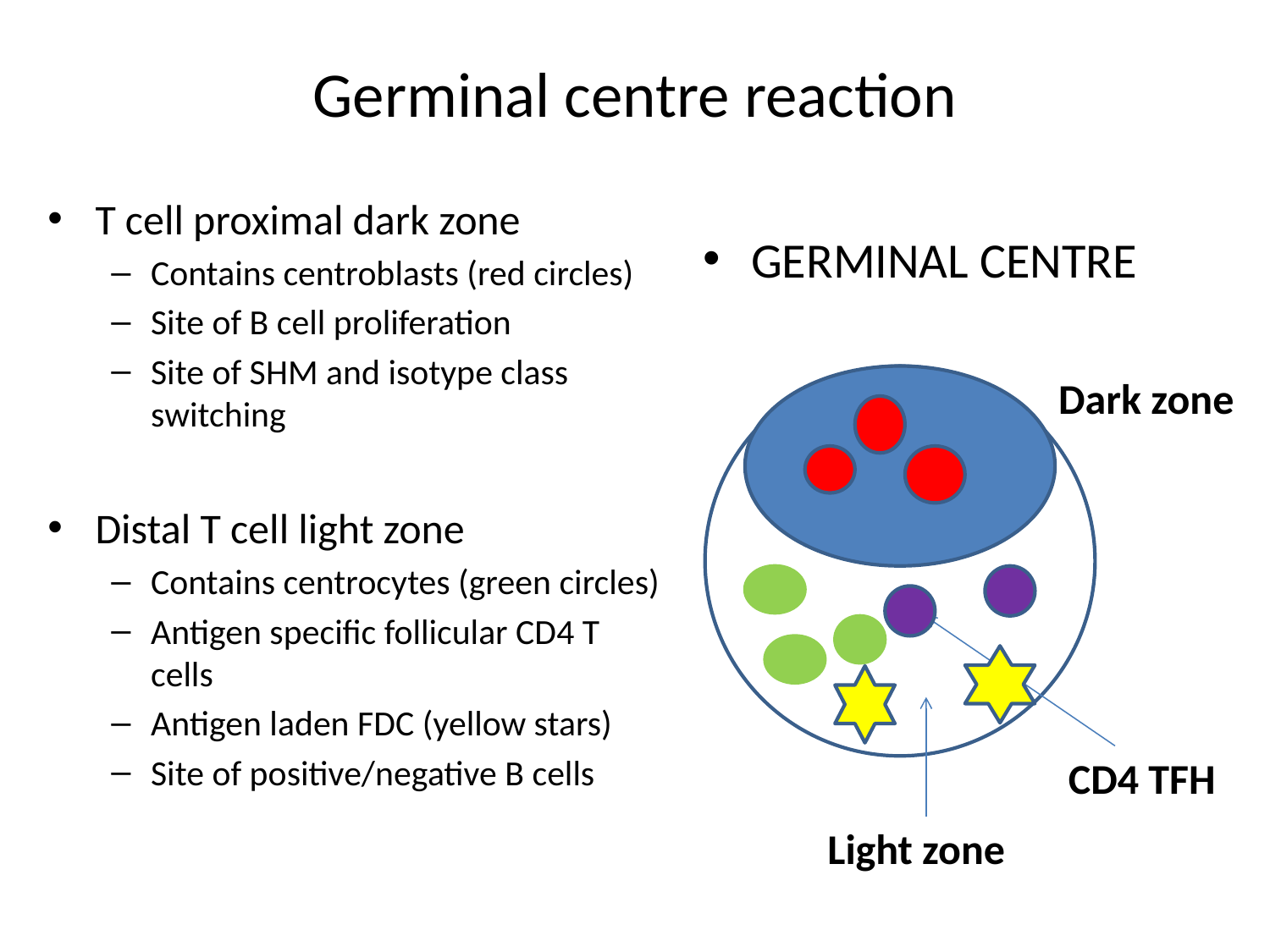

# Germinal centre reaction
T cell proximal dark zone
Contains centroblasts (red circles)
Site of B cell proliferation
Site of SHM and isotype class switching

Distal T cell light zone
Contains centrocytes (green circles)
Antigen specific follicular CD4 T cells
Antigen laden FDC (yellow stars)
Site of positive/negative B cells

GERMINAL CENTRE

Dark zone

CD4 TFH
Light zone